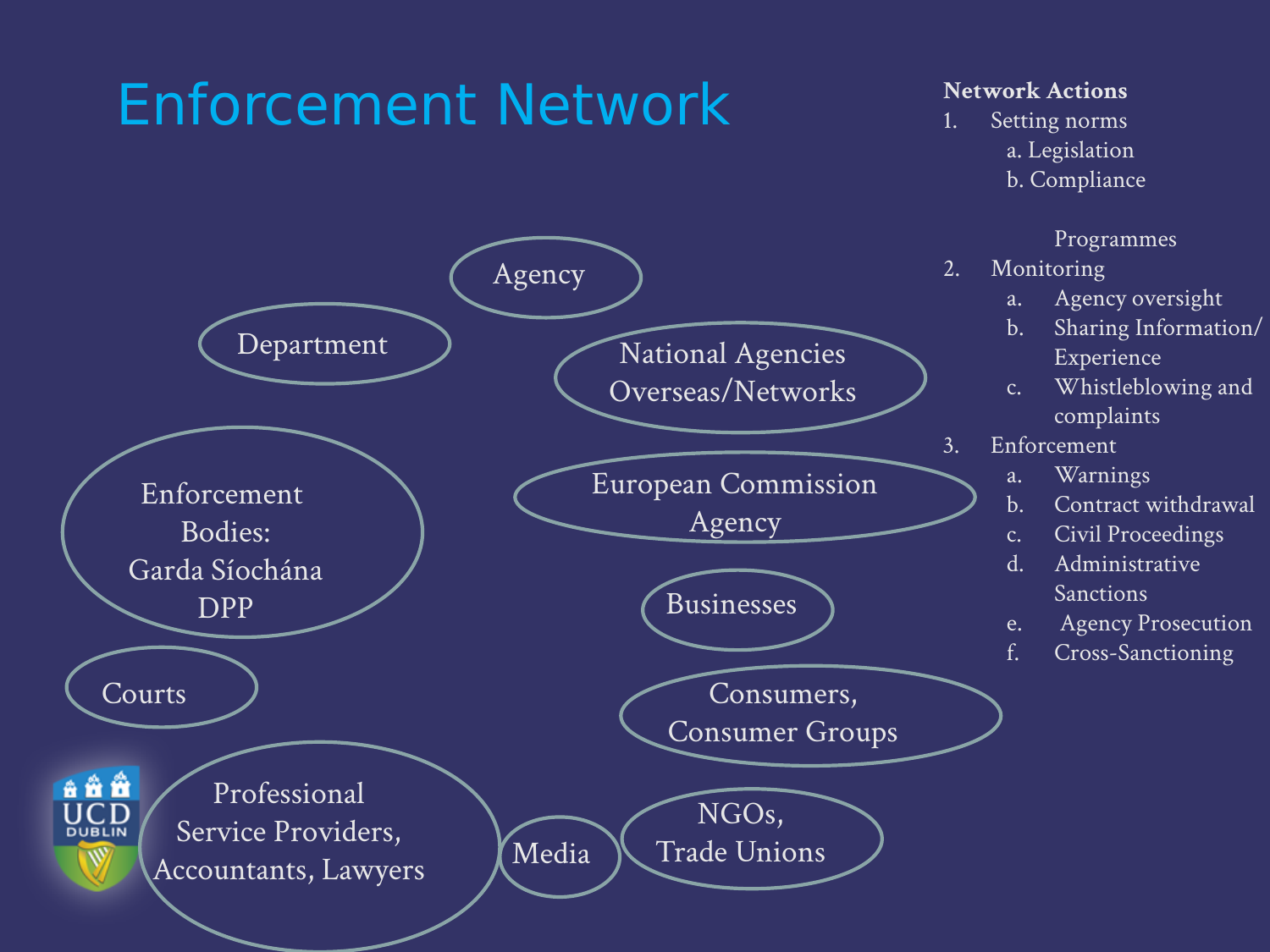

# Enforcement Network
Network Actions
Setting norms
a. Legislation
b. Compliance
		Programmes
Monitoring
Agency oversight
Sharing Information/
Experience
Whistleblowing and complaints
Enforcement
Warnings
Contract withdrawal
Civil Proceedings
Administrative
	Sanctions
e.	 Agency Prosecution
f. 	Cross-Sanctioning

Agency

Department

National Agencies
Overseas/Networks

European Commission
Agency
Enforcement
Bodies:
Garda Síochána
DPP

Businesses

Courts
Consumers,
Consumer Groups

Professional
Service Providers,
Accountants, Lawyers
NGOs,
Trade Unions

Media